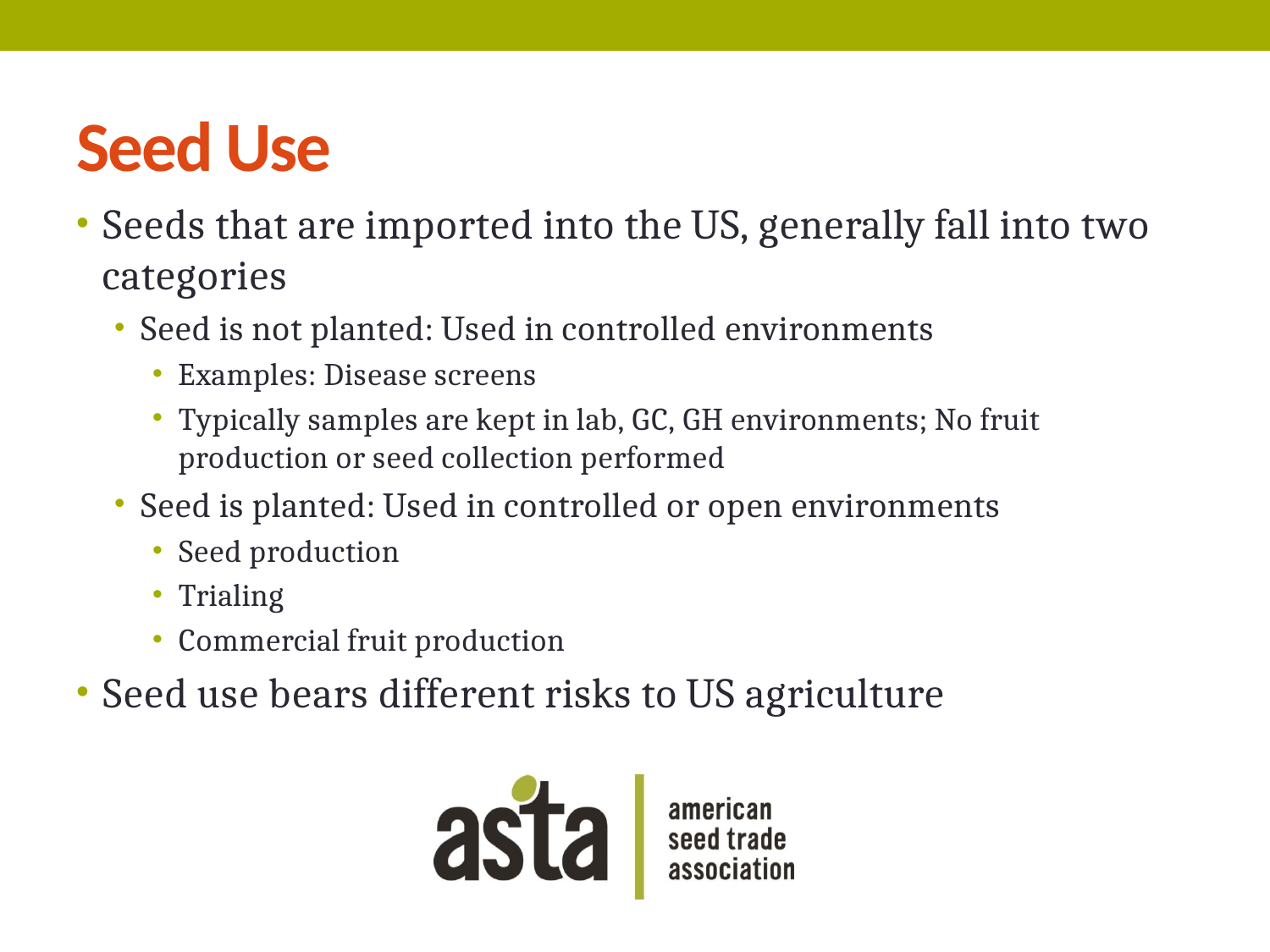

# Seed Use
Seeds that are imported into the US, generally fall into two categories
Seed is not planted: Used in controlled environments
Examples: Disease screens
Typically samples are kept in lab, GC, GH environments; No fruit production or seed collection performed
Seed is planted: Used in controlled or open environments
Seed production
Trialing
Commercial fruit production
Seed use bears different risks to US agriculture